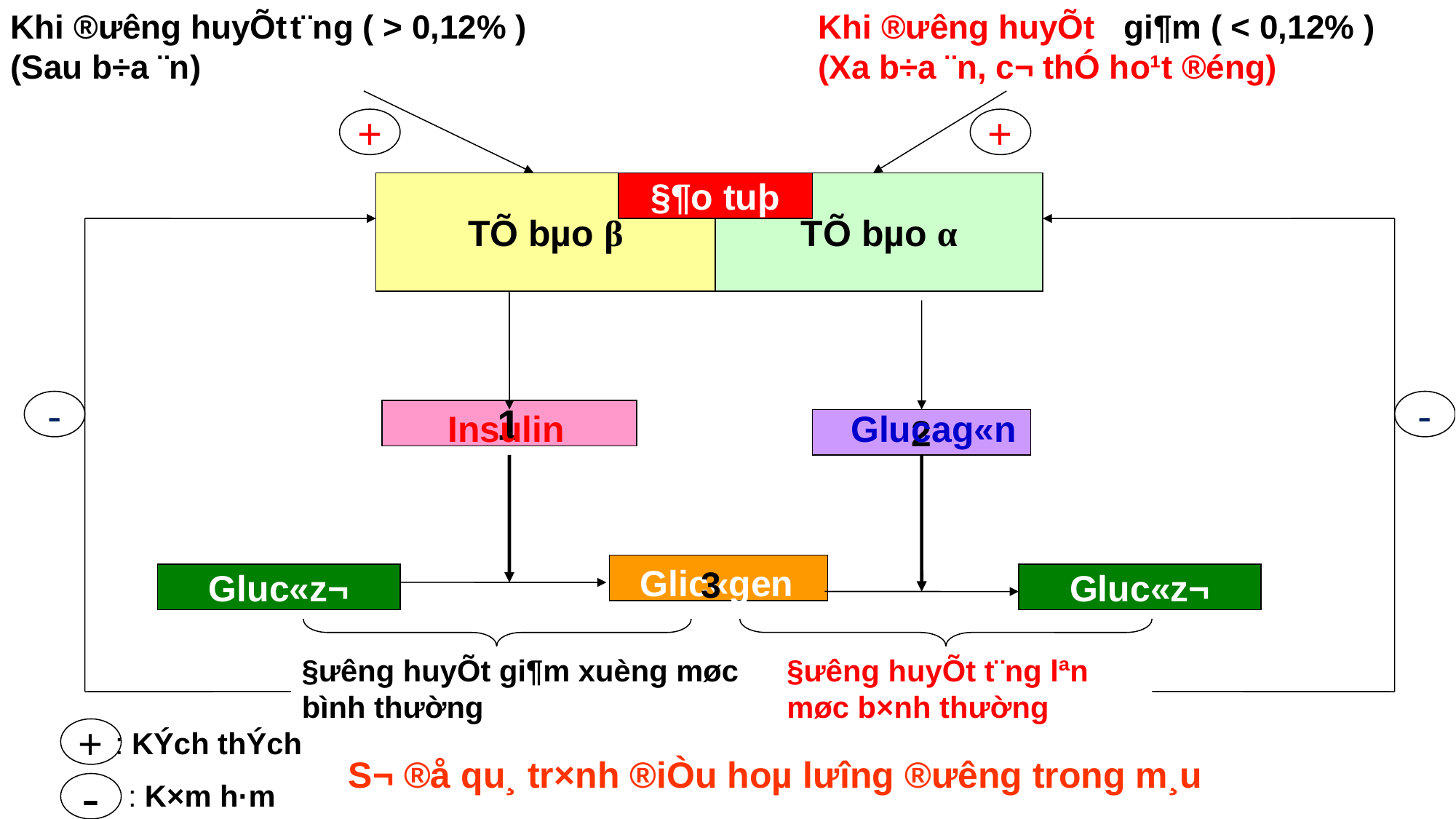

Khi ®­ưêng huyÕt
(Sau b÷a ¨n)
t¨ng ( > 0,12% )
Khi ®ư­êng huyÕt
(Xa b÷a ¨n, c¬ thÓ ho¹t ®éng)
gi¶m ( < 0,12% )

+
+
TÕ bµo β
§¶o tuþ
TÕ bµo α

-
-
1
Insulin
  Glucag«n
2

Glic«gen
3
Gluc«z¬
Gluc«z¬

§ư­êng huyÕt gi¶m xuèng møc bình thường
§ư­êng huyÕt t¨ng lªn
møc b×nh thường

+
: KÝch thÝch
S¬ ®å qu¸ tr×nh ®iÒu hoµ lư­îng ®­ưêng trong m¸u
: K×m h·m
-